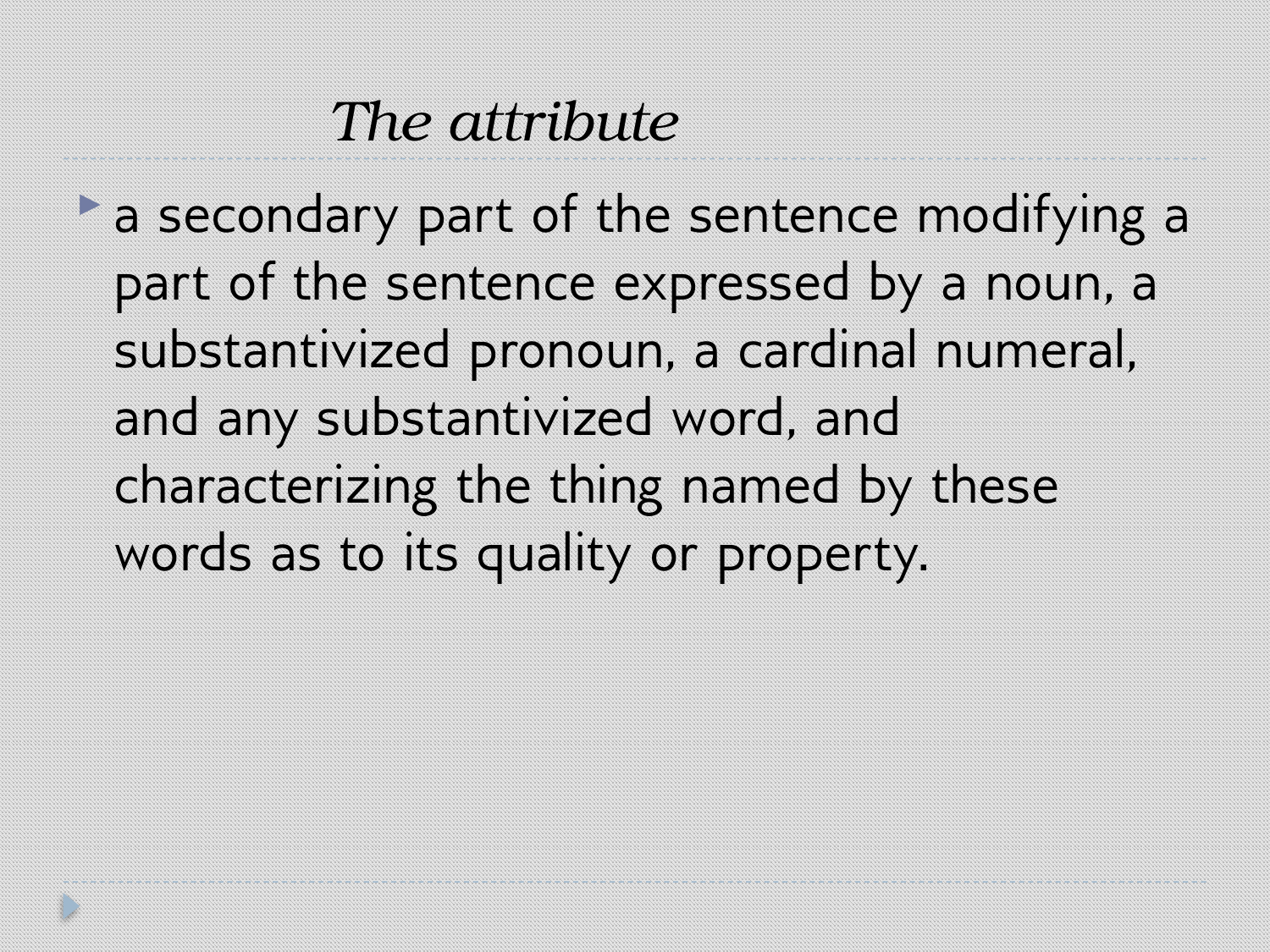

# The attribute
a secondary part of the sentence modifying a part of the sentence expressed by a noun, a substantivized pronoun, a cardinal numeral, and any substantivized word, and characterizing the thing named by these words as to its quality or property.